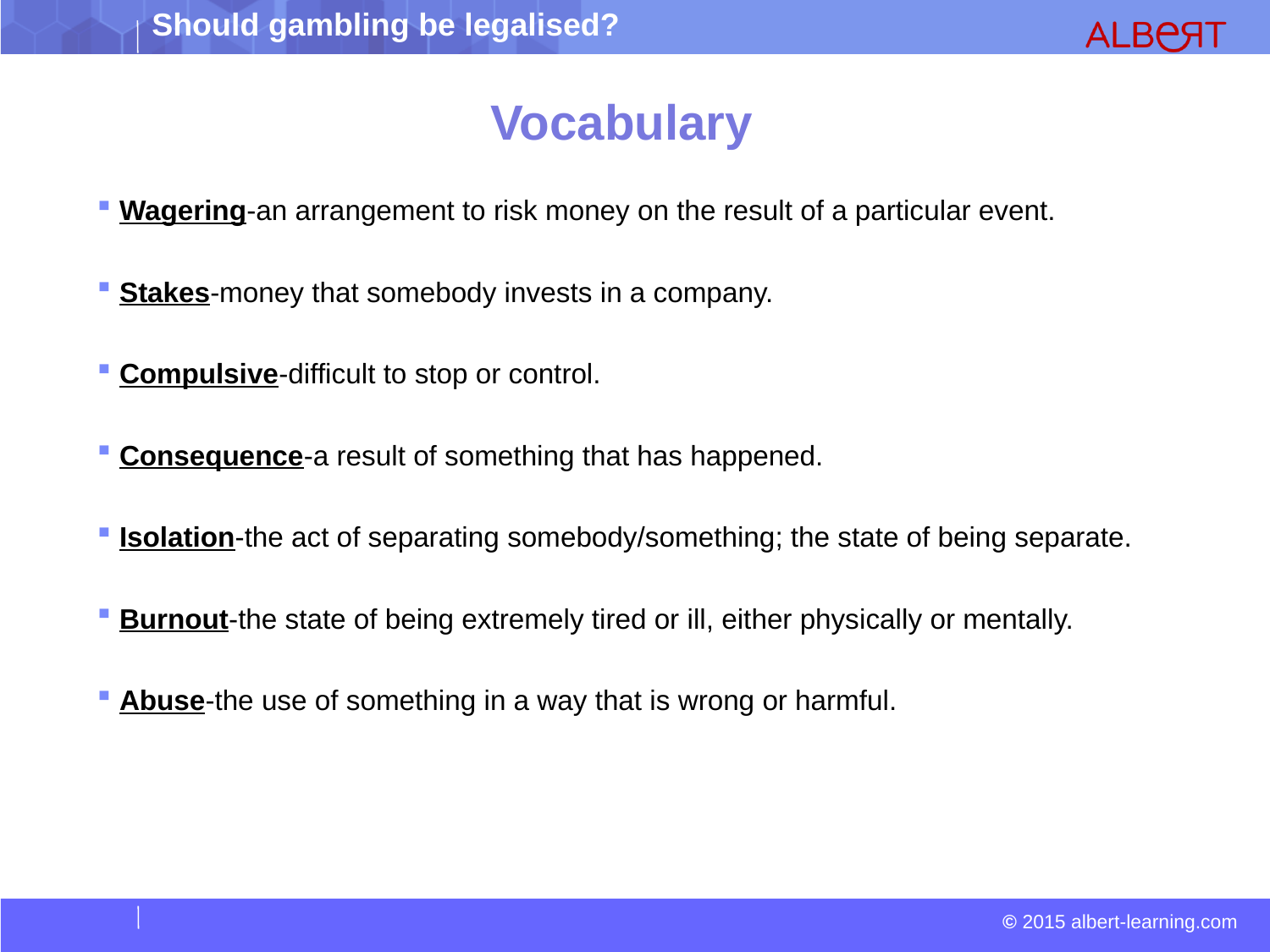

Vocabulary
Wagering-an arrangement to risk money on the result of a particular event.

Stakes-money that somebody invests in a company.

Compulsive-difficult to stop or control.

Consequence-a result of something that has happened.

Isolation-the act of separating somebody/something; the state of being separate.

Burnout-the state of being extremely tired or ill, either physically or mentally.

Abuse-the use of something in a way that is wrong or harmful.